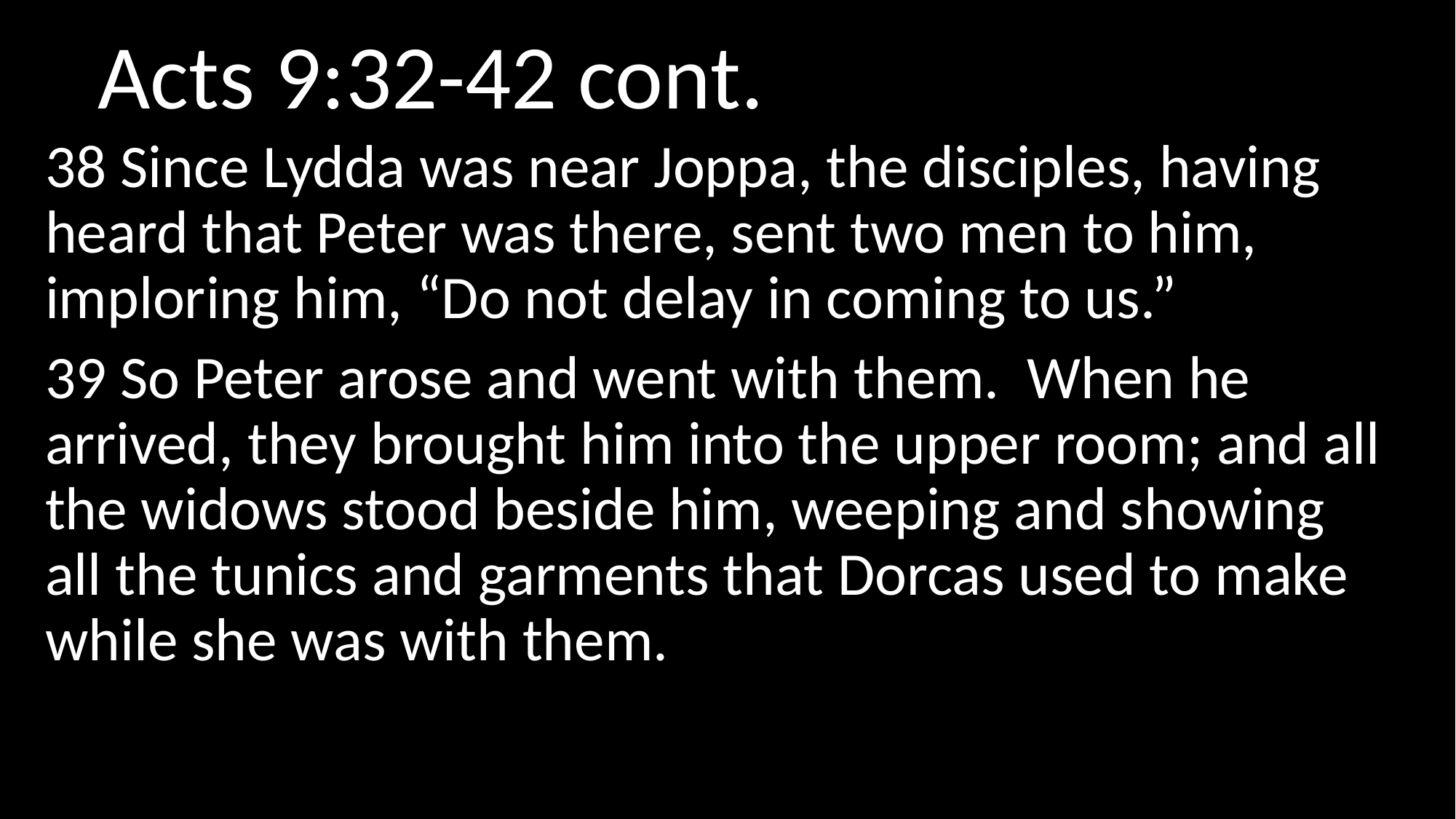

# Acts 9:32-42 cont.
38 Since Lydda was near Joppa, the disciples, having heard that Peter was there, sent two men to him, imploring him, “Do not delay in coming to us.”
39 So Peter arose and went with them.  When he arrived, they brought him into the upper room; and all the widows stood beside him, weeping and showing all the tunics and garments that Dorcas used to make while she was with them.